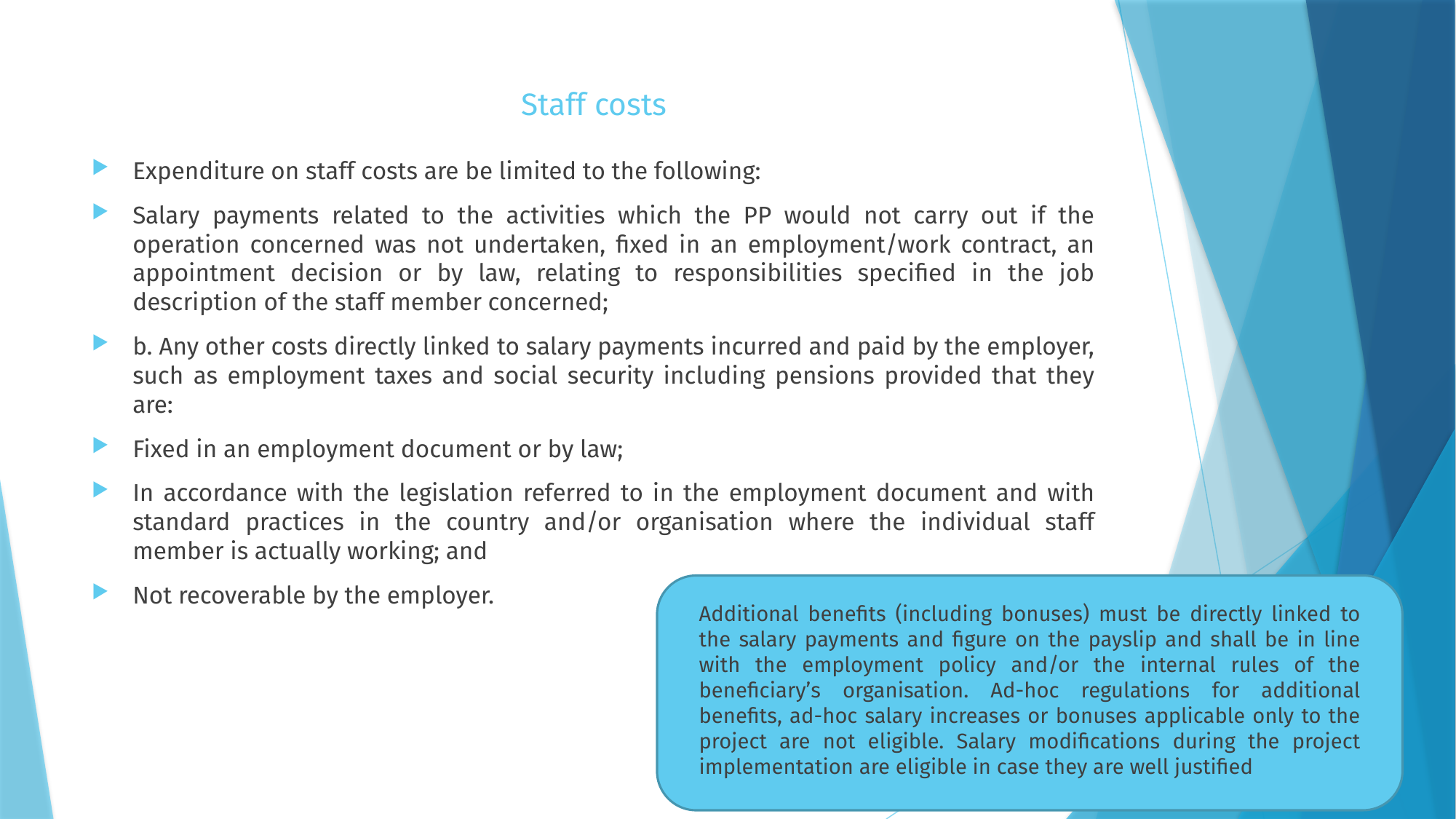

# Staff costs
Expenditure on staff costs are be limited to the following:
Salary payments related to the activities which the PP would not carry out if the operation concerned was not undertaken, fixed in an employment/work contract, an appointment decision or by law, relating to responsibilities specified in the job description of the staff member concerned;
b. Any other costs directly linked to salary payments incurred and paid by the employer, such as employment taxes and social security including pensions provided that they are:
Fixed in an employment document or by law;
In accordance with the legislation referred to in the employment document and with standard practices in the country and/or organisation where the individual staff member is actually working; and
Not recoverable by the employer.

Additional benefits (including bonuses) must be directly linked to the salary payments and figure on the payslip and shall be in line with the employment policy and/or the internal rules of the beneficiary’s organisation. Ad-hoc regulations for additional benefits, ad-hoc salary increases or bonuses applicable only to the project are not eligible. Salary modifications during the project implementation are eligible in case they are well justified